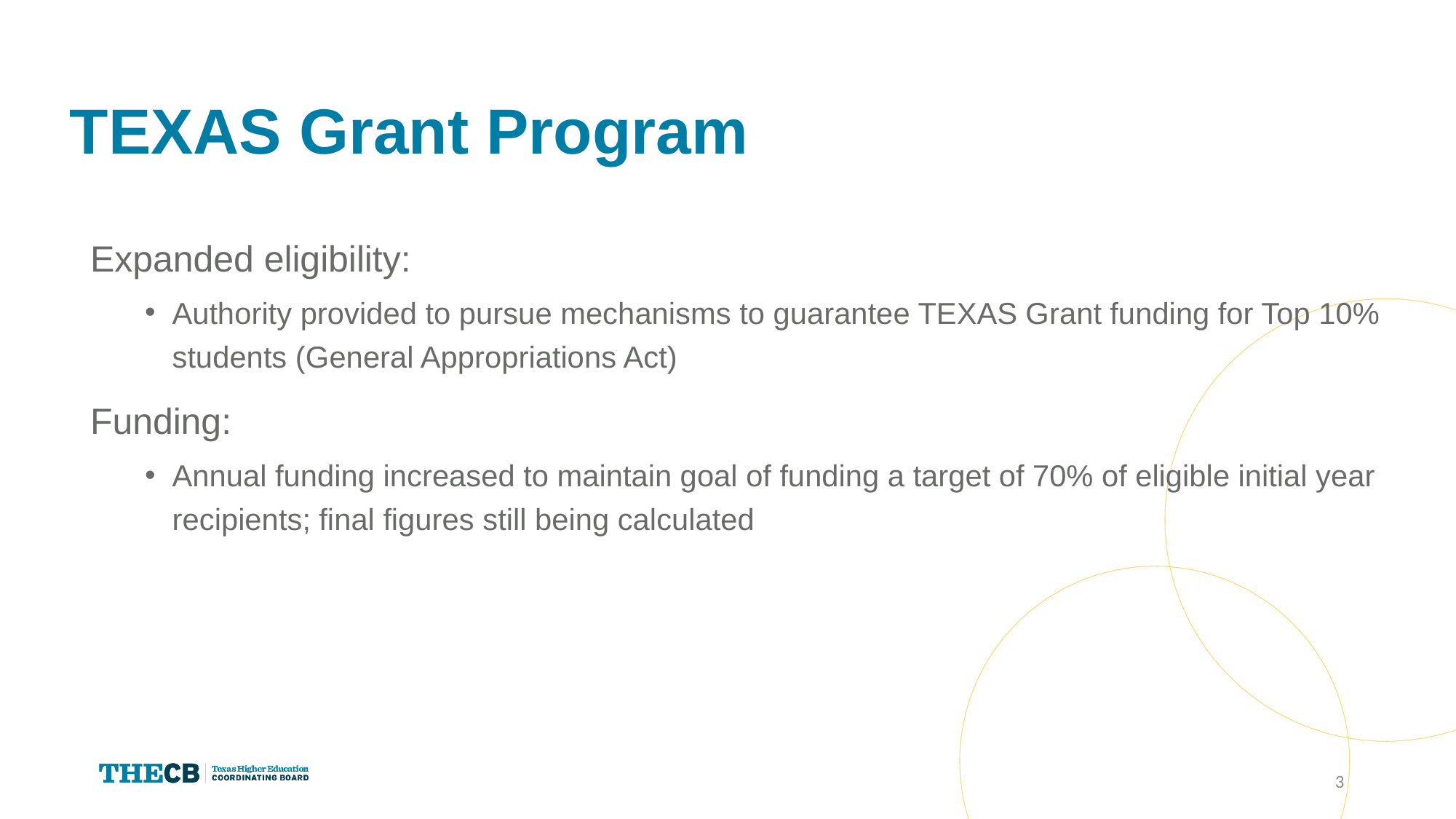

# TEXAS Grant Program
Expanded eligibility:
Authority provided to pursue mechanisms to guarantee TEXAS Grant funding for Top 10% students (General Appropriations Act)
Funding:
Annual funding increased to maintain goal of funding a target of 70% of eligible initial year recipients; final figures still being calculated
3